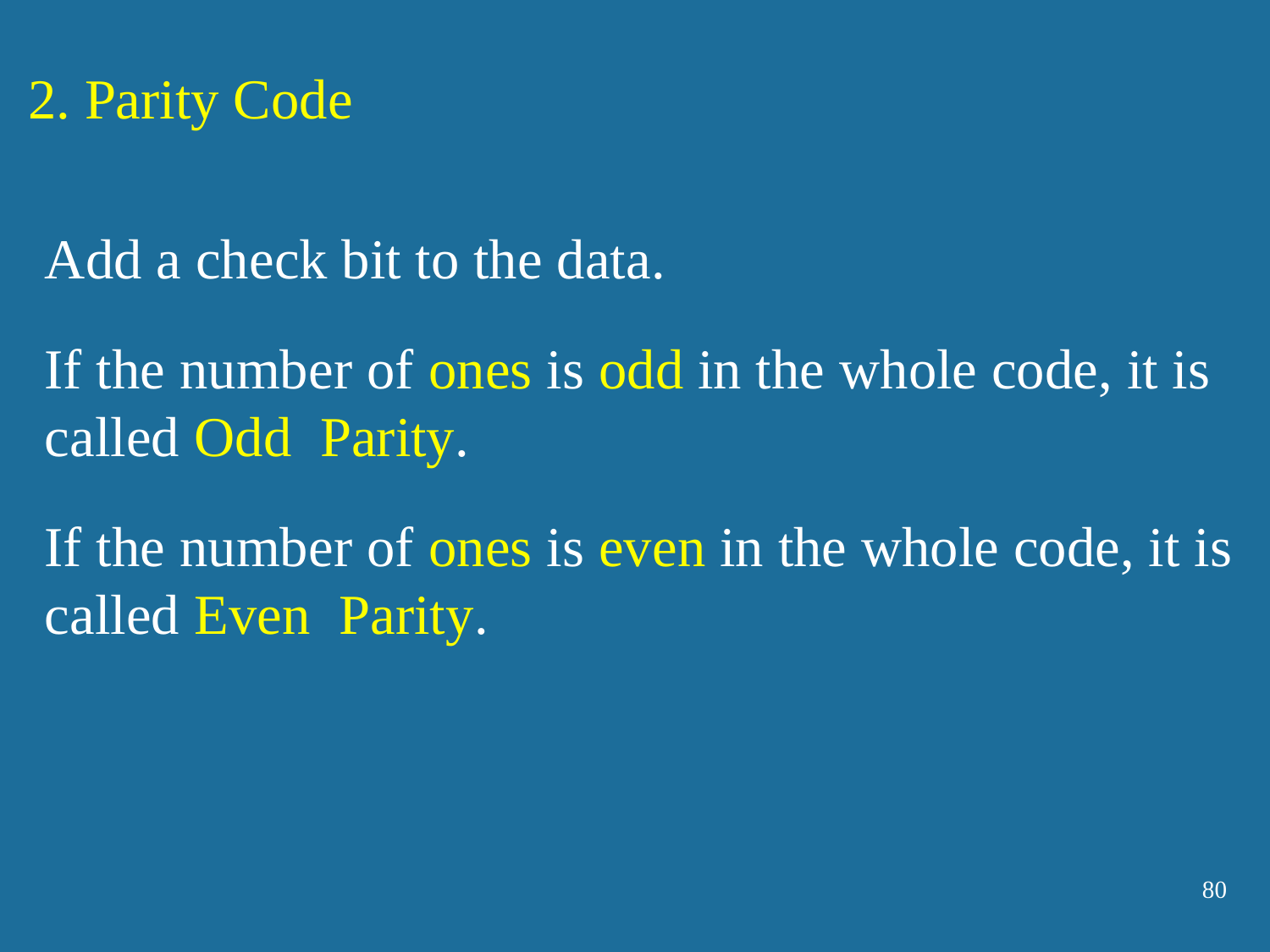

2. Parity Code
Add a check bit to the data.
If the number of ones is odd in the whole code, it is called Odd  Parity.
If the number of ones is even in the whole code, it is called Even  Parity.
80